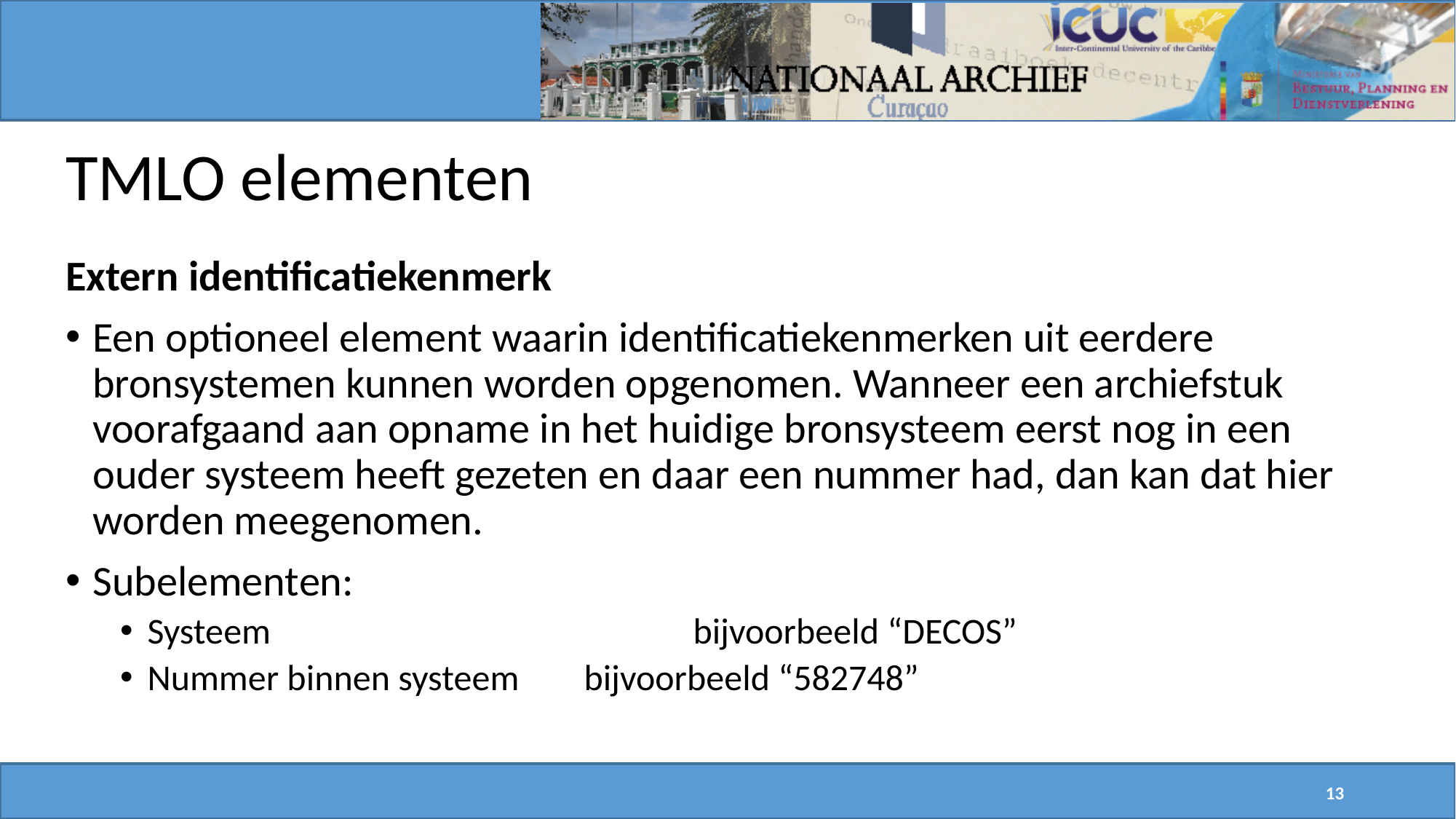

# TMLO elementen
Extern identificatiekenmerk
Een optioneel element waarin identificatiekenmerken uit eerdere bronsystemen kunnen worden opgenomen. Wanneer een archiefstuk voorafgaand aan opname in het huidige bronsysteem eerst nog in een ouder systeem heeft gezeten en daar een nummer had, dan kan dat hier worden meegenomen.
Subelementen:
Systeem				bijvoorbeeld “DECOS”
Nummer binnen systeem	bijvoorbeeld “582748”

13